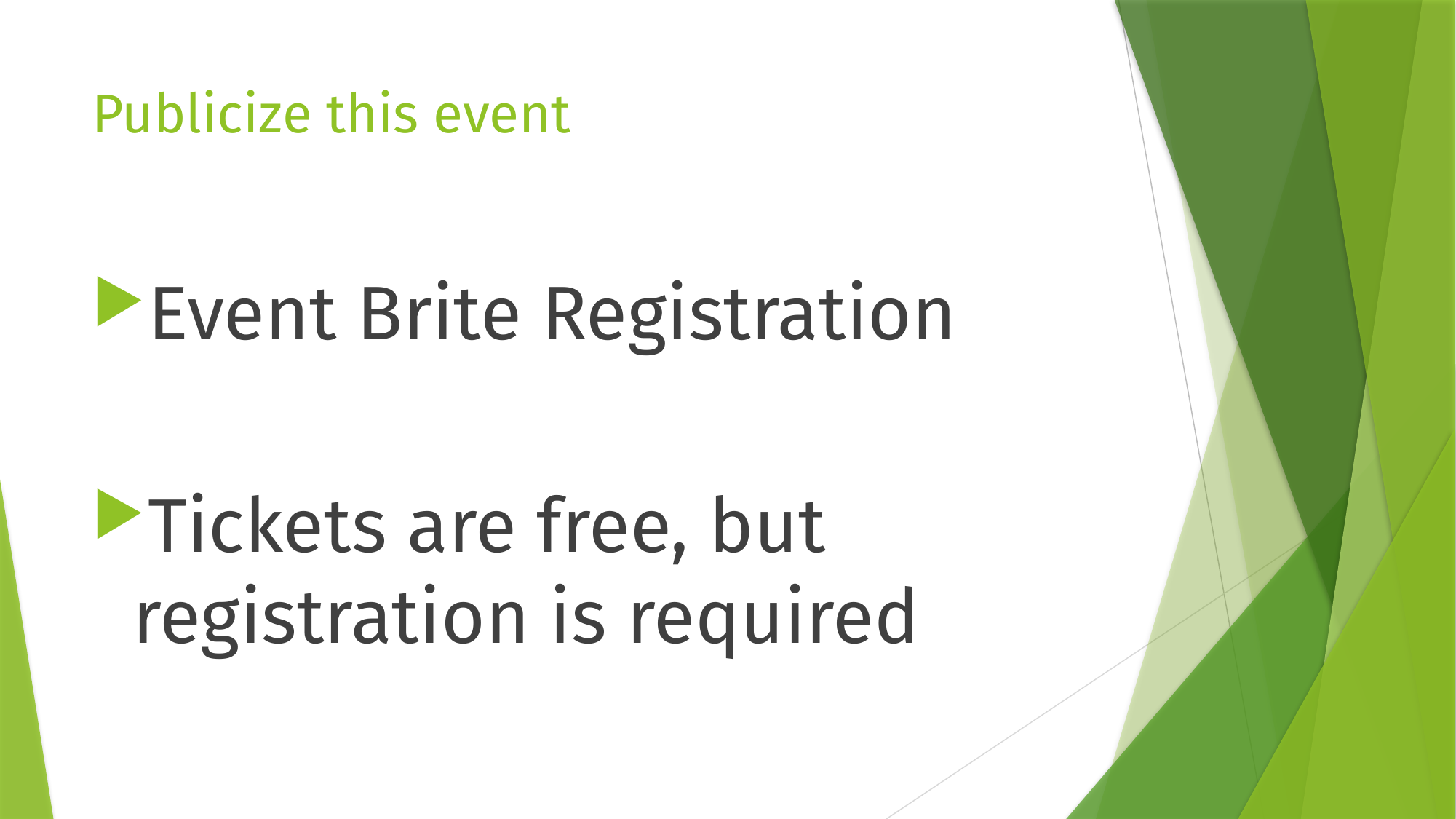

# Publicize this event
Event Brite Registration

Tickets are free, but registration is required